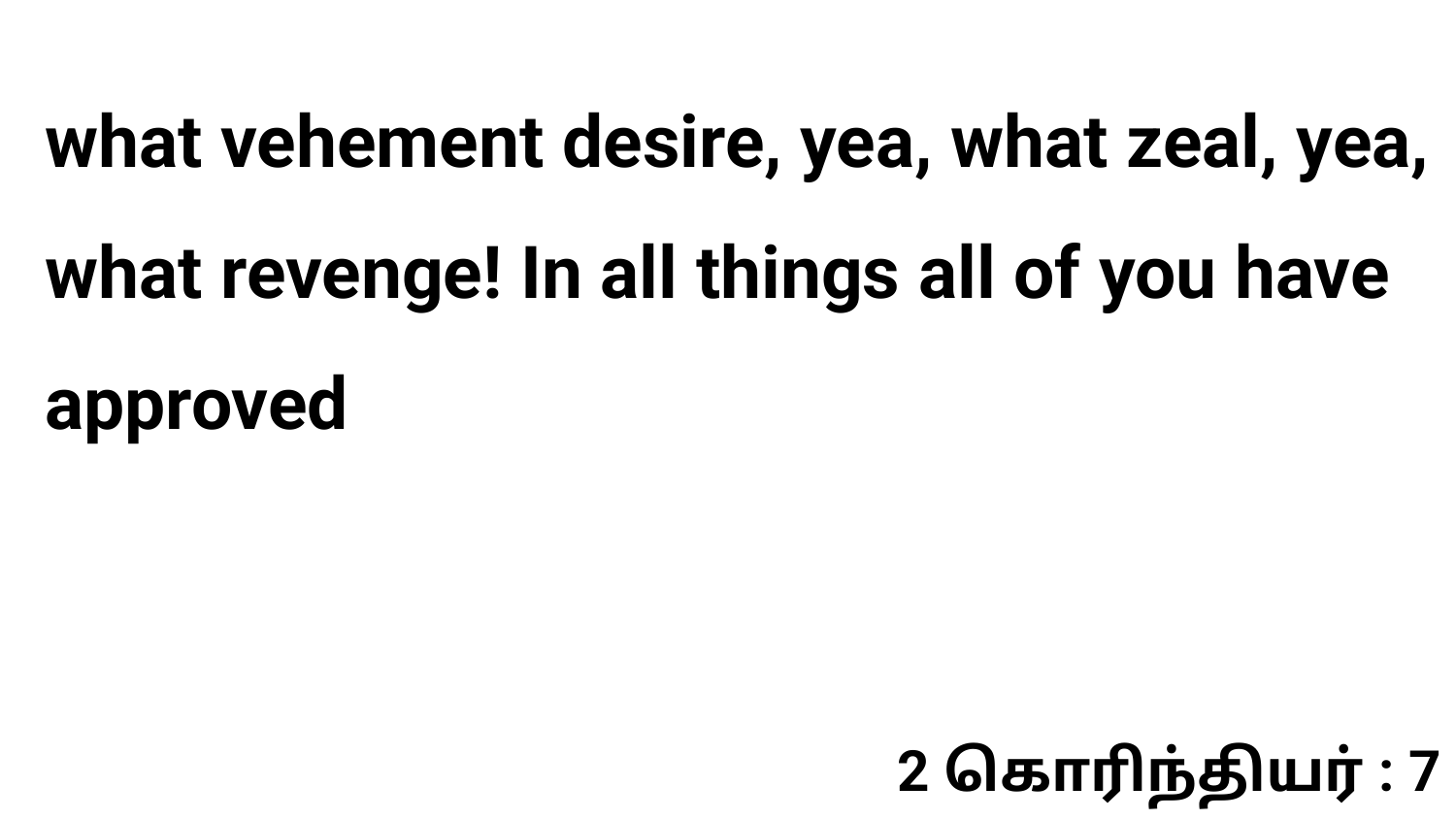

what vehement desire, yea, what zeal, yea, what revenge! In all things all of you have approved
2 கொரிந்தியர் : 7